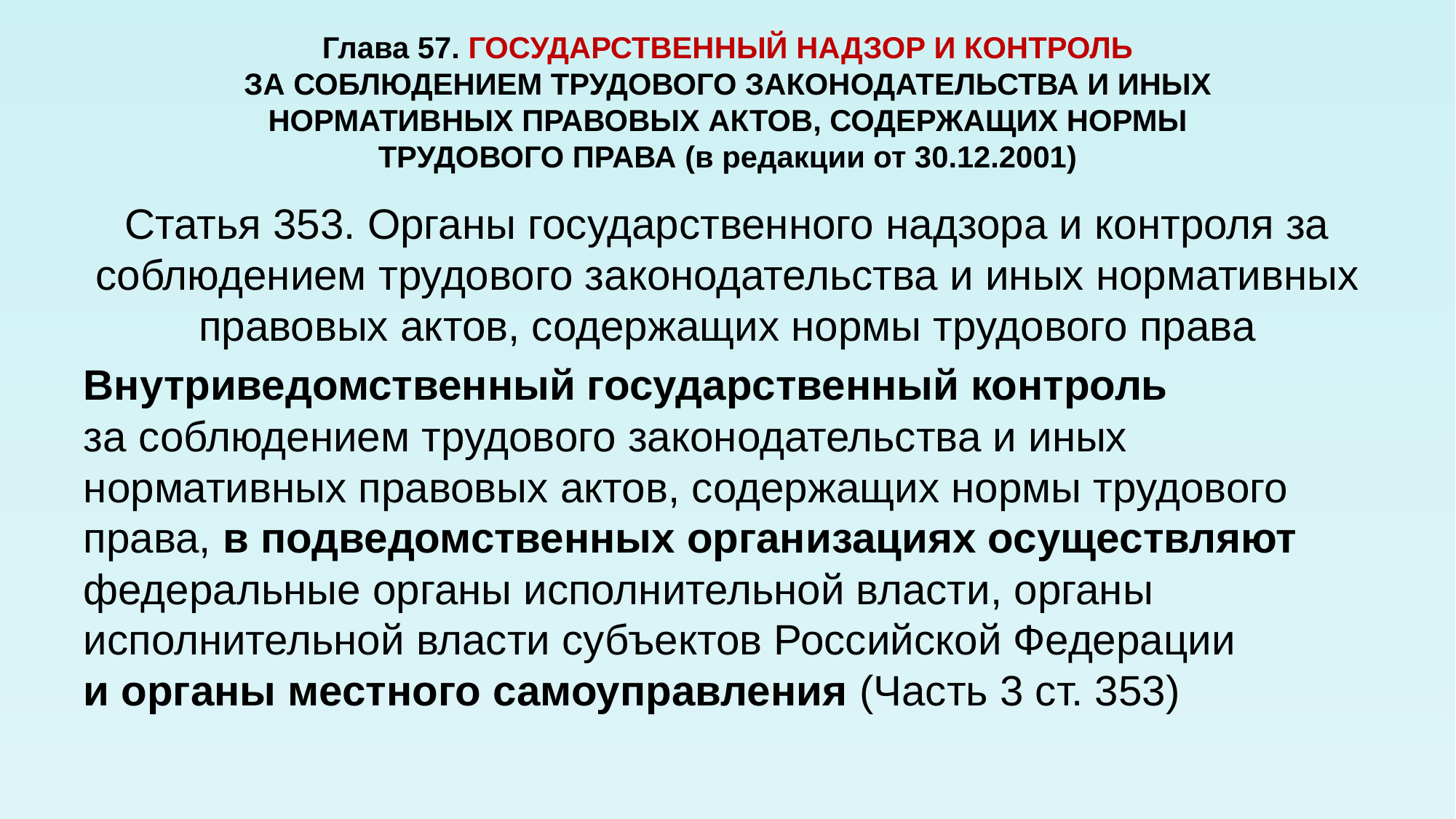

# Глава 57. ГОСУДАРСТВЕННЫЙ НАДЗОР И КОНТРОЛЬ ЗА СОБЛЮДЕНИЕМ ТРУДОВОГО ЗАКОНОДАТЕЛЬСТВА И ИНЫХ НОРМАТИВНЫХ ПРАВОВЫХ АКТОВ, СОДЕРЖАЩИХ НОРМЫ ТРУДОВОГО ПРАВА (в редакции от 30.12.2001)
Статья 353. Органы государственного надзора и контроля за соблюдением трудового законодательства и иных нормативных правовых актов, содержащих нормы трудового права
Внутриведомственный государственный контроль
за соблюдением трудового законодательства и иных нормативных правовых актов, содержащих нормы трудового права, в подведомственных организациях осуществляют федеральные органы исполнительной власти, органы исполнительной власти субъектов Российской Федерации
и органы местного самоуправления (Часть 3 ст. 353)